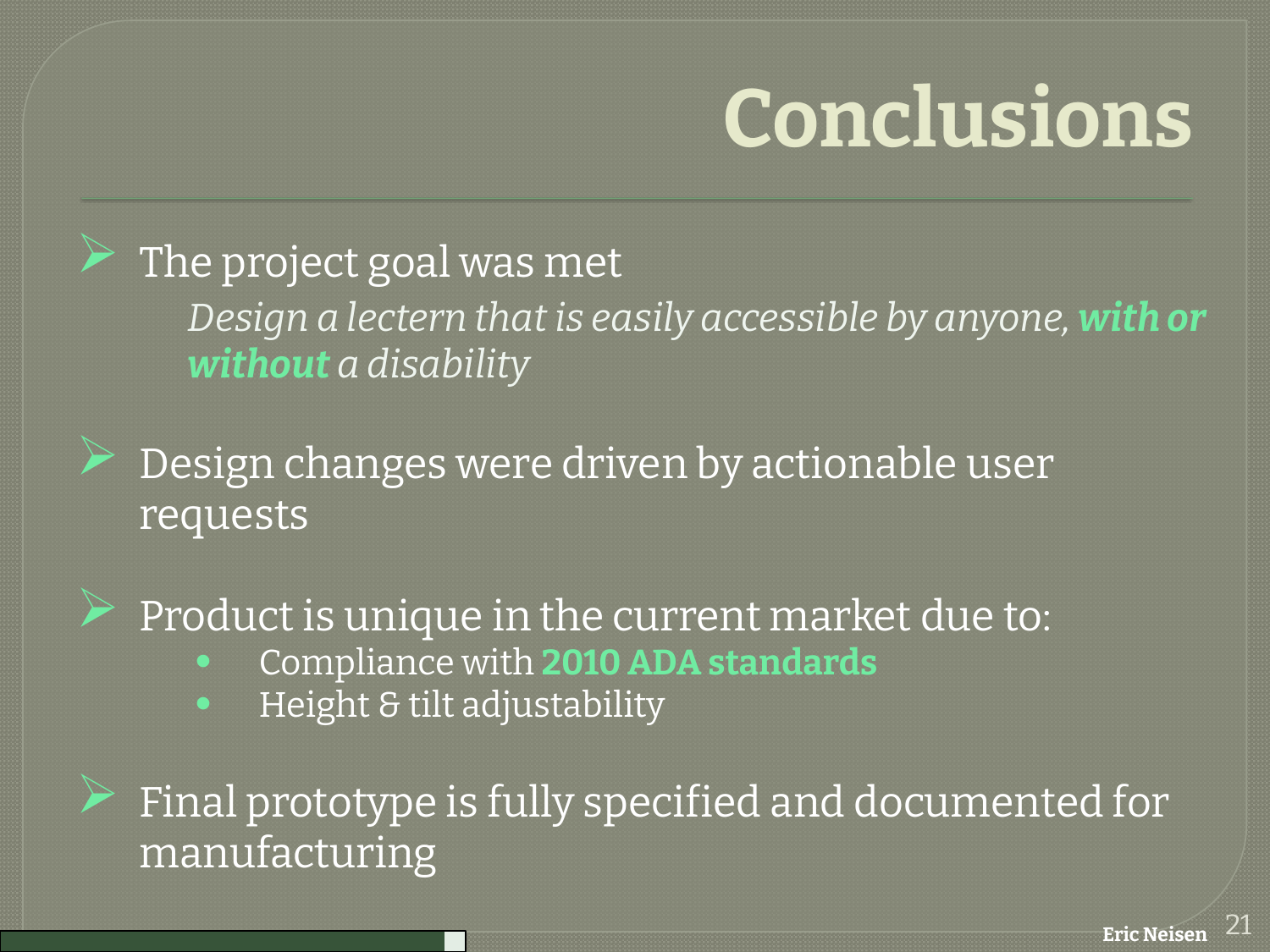

# Conclusions
The project goal was met
Design a lectern that is easily accessible by anyone, with or without a disability

Design changes were driven by actionable user requests

Product is unique in the current market due to:
Compliance with 2010 ADA standards
Height & tilt adjustability

Final prototype is fully specified and documented for manufacturing

21
Eric Neisen